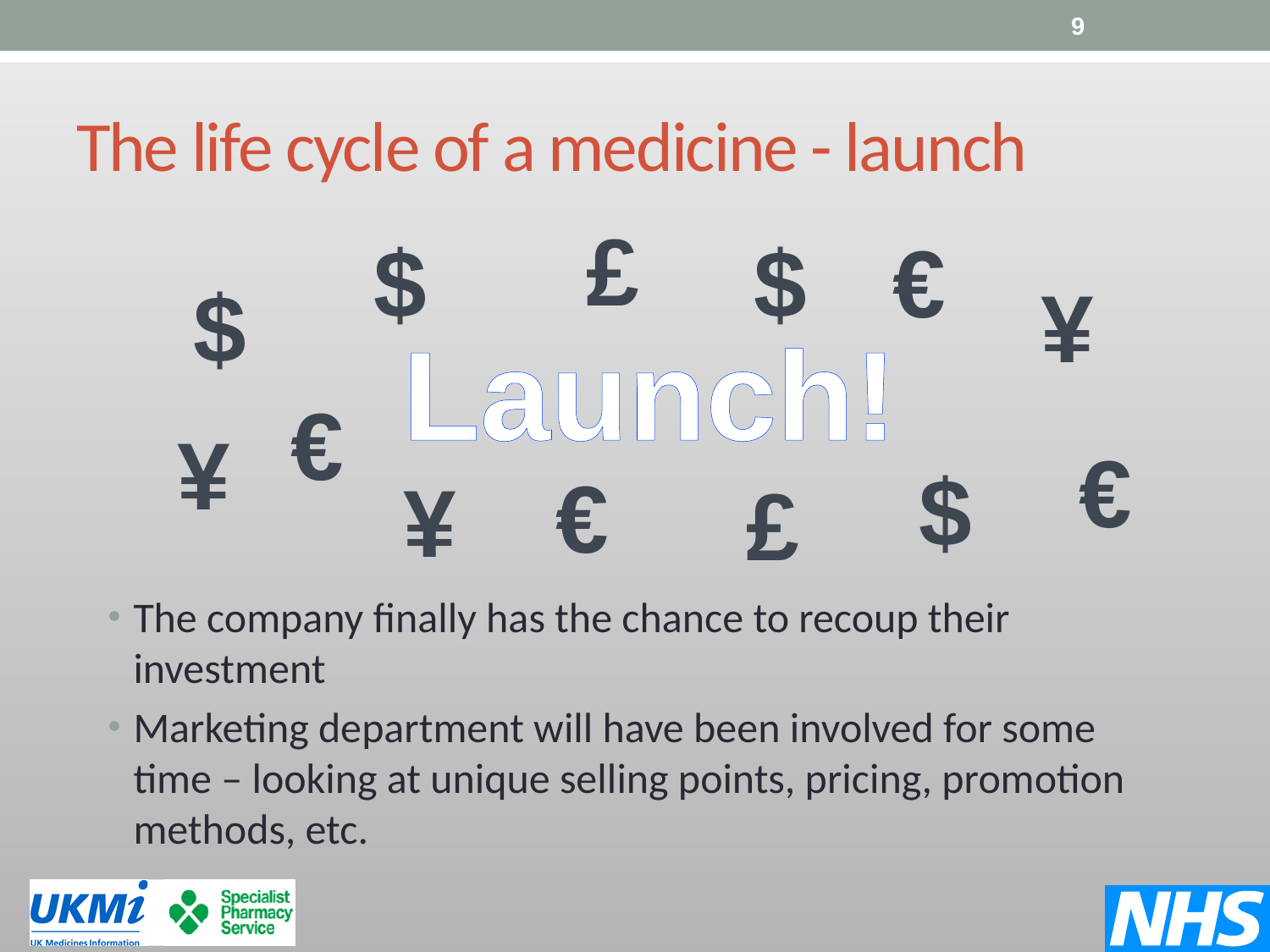

9
# The life cycle of a medicine - launch
£
$
$
€
$
¥
Launch!
€
¥
€
$
€
¥
£
The company finally has the chance to recoup their investment
Marketing department will have been involved for some time – looking at unique selling points, pricing, promotion methods, etc.